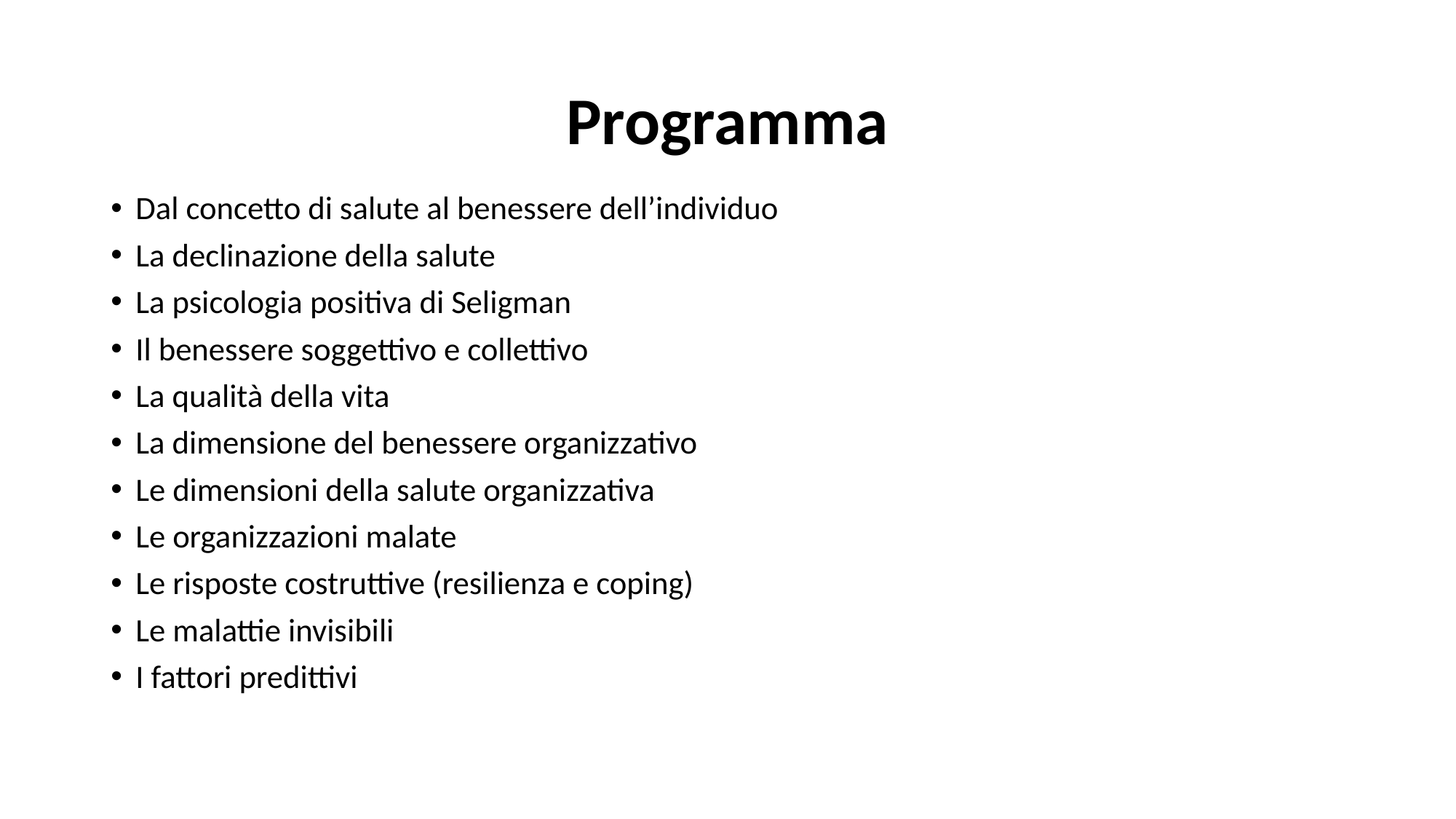

# Programma
Dal concetto di salute al benessere dell’individuo
La declinazione della salute
La psicologia positiva di Seligman
Il benessere soggettivo e collettivo
La qualità della vita
La dimensione del benessere organizzativo
Le dimensioni della salute organizzativa
Le organizzazioni malate
Le risposte costruttive (resilienza e coping)
Le malattie invisibili
I fattori predittivi